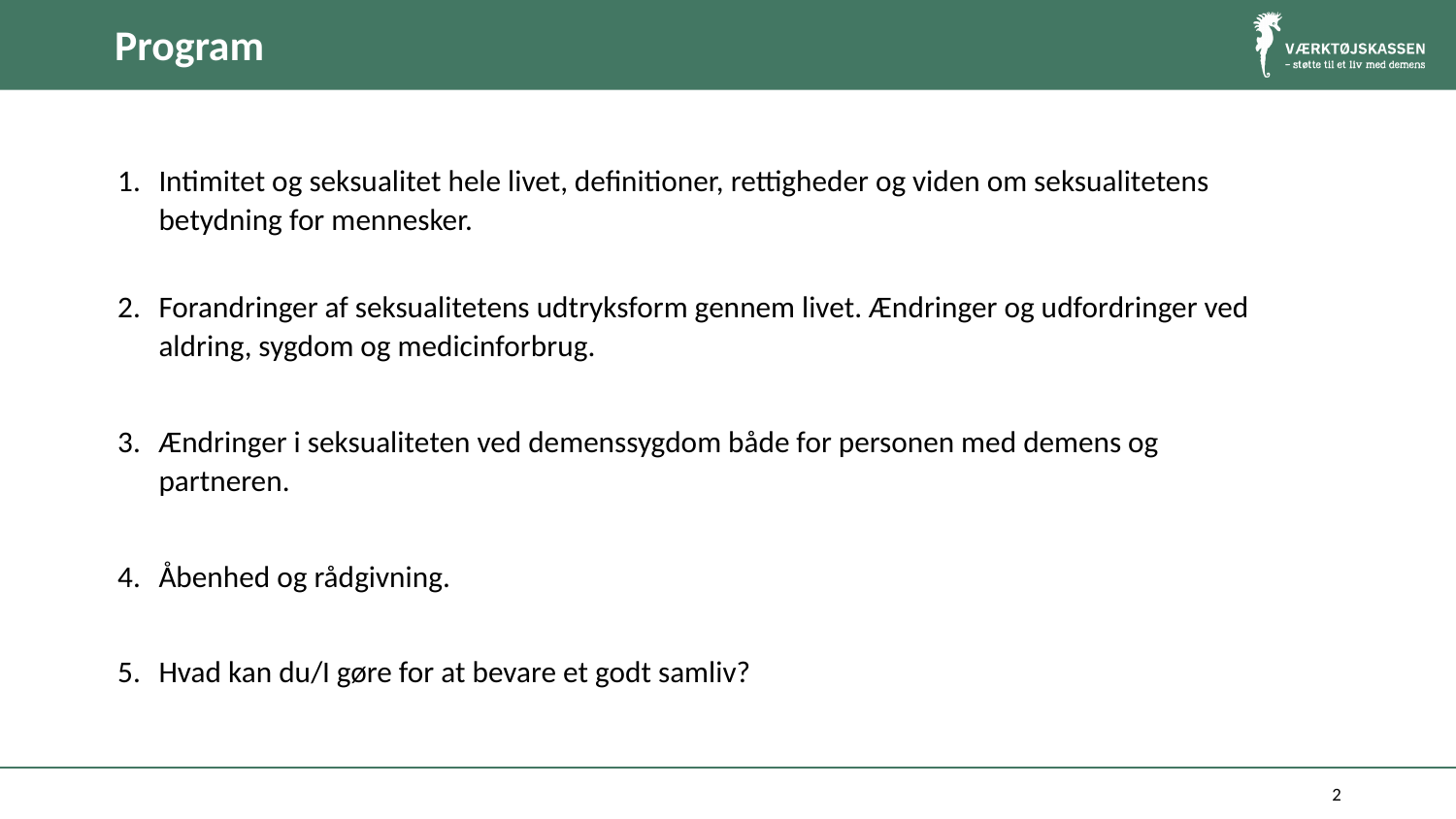

# Program
Intimitet og seksualitet hele livet, definitioner, rettigheder og viden om seksualitetens betydning for mennesker.
Forandringer af seksualitetens udtryksform gennem livet. Ændringer og udfordringer ved aldring, sygdom og medicinforbrug.

Ændringer i seksualiteten ved demenssygdom både for personen med demens og partneren.

Åbenhed og rådgivning.

Hvad kan du/I gøre for at bevare et godt samliv?
2